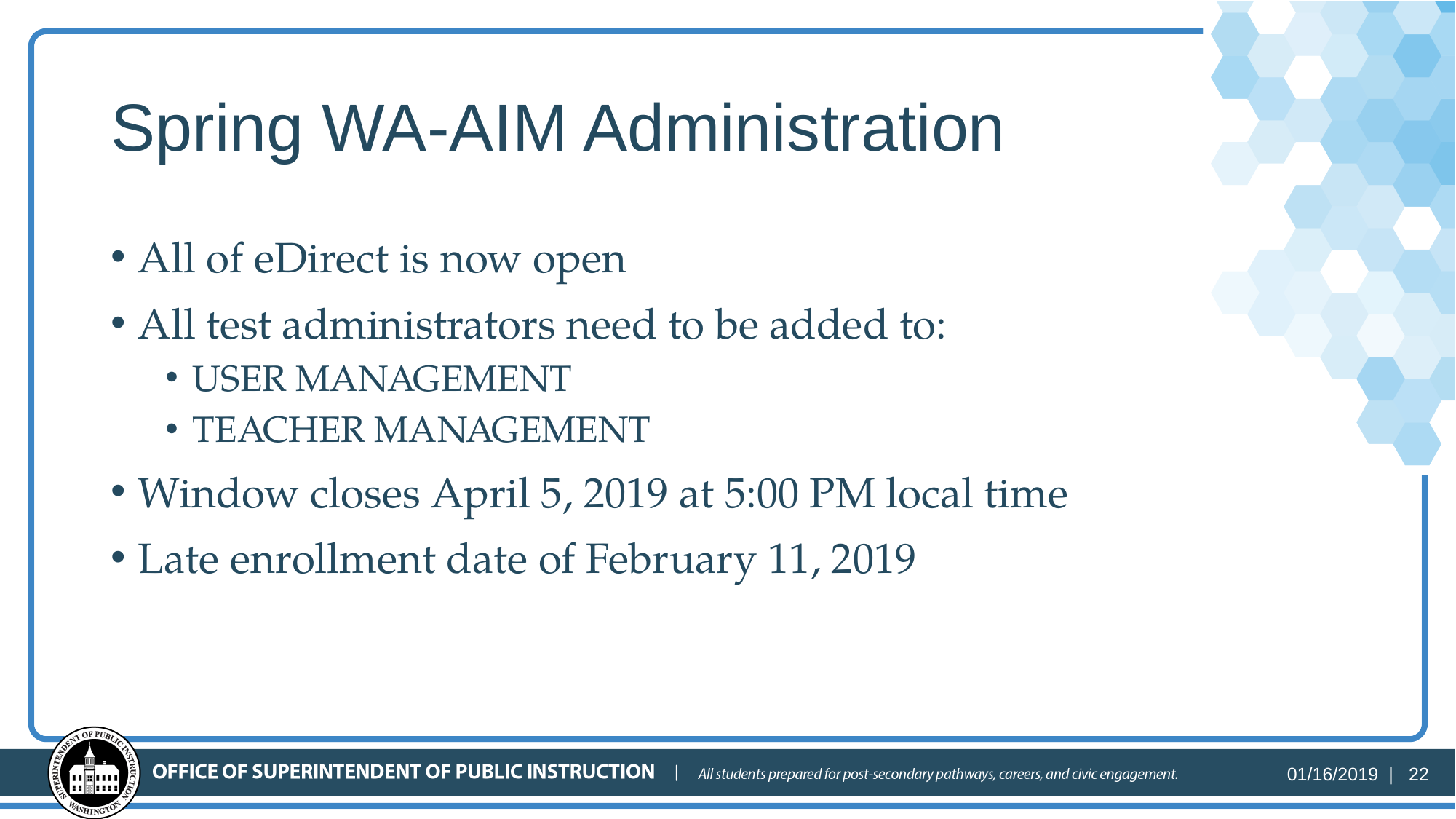

# Spring WA-AIM Administration
All of eDirect is now open
All test administrators need to be added to:
USER MANAGEMENT
TEACHER MANAGEMENT
Window closes April 5, 2019 at 5:00 PM local time
Late enrollment date of February 11, 2019